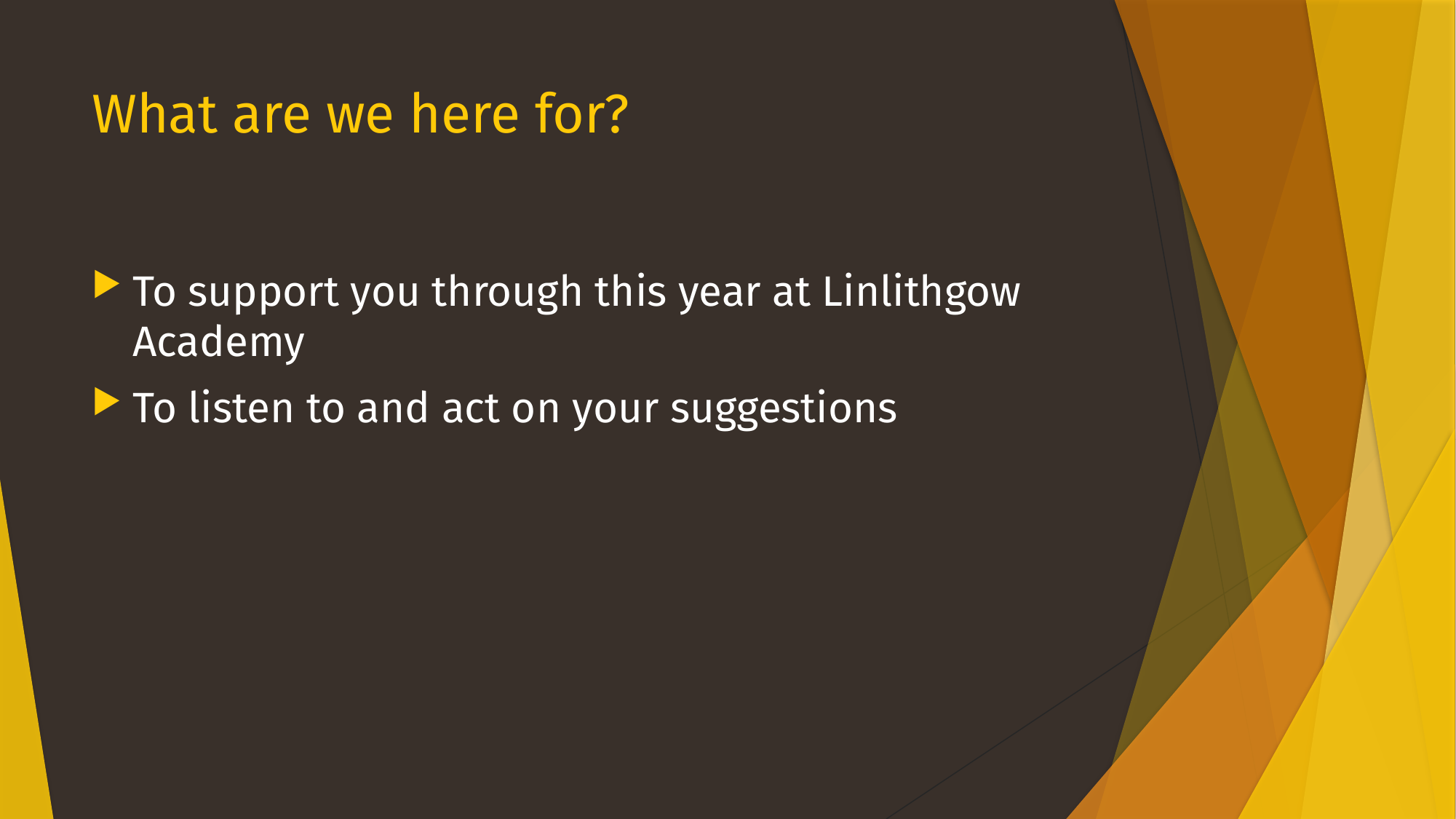

# What are we here for?
To support you through this year at Linlithgow Academy
To listen to and act on your suggestions